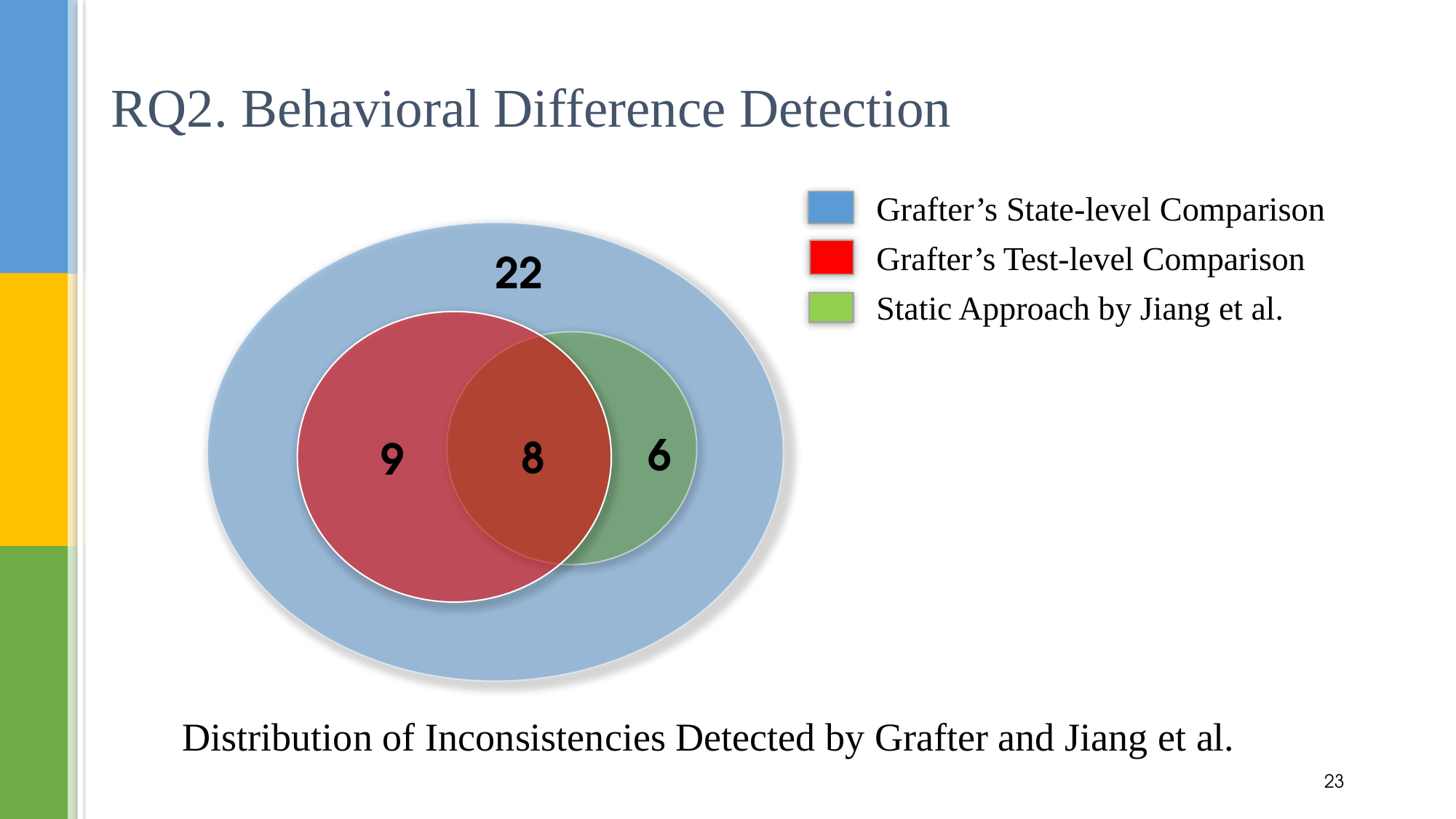

# RQ2. Behavioral Difference Detection
Grafter’s State-level Comparison

Grafter’s Test-level Comparison

22
Static Approach by Jiang et al.

6
8
9
Distribution of Inconsistencies Detected by Grafter and Jiang et al.
23